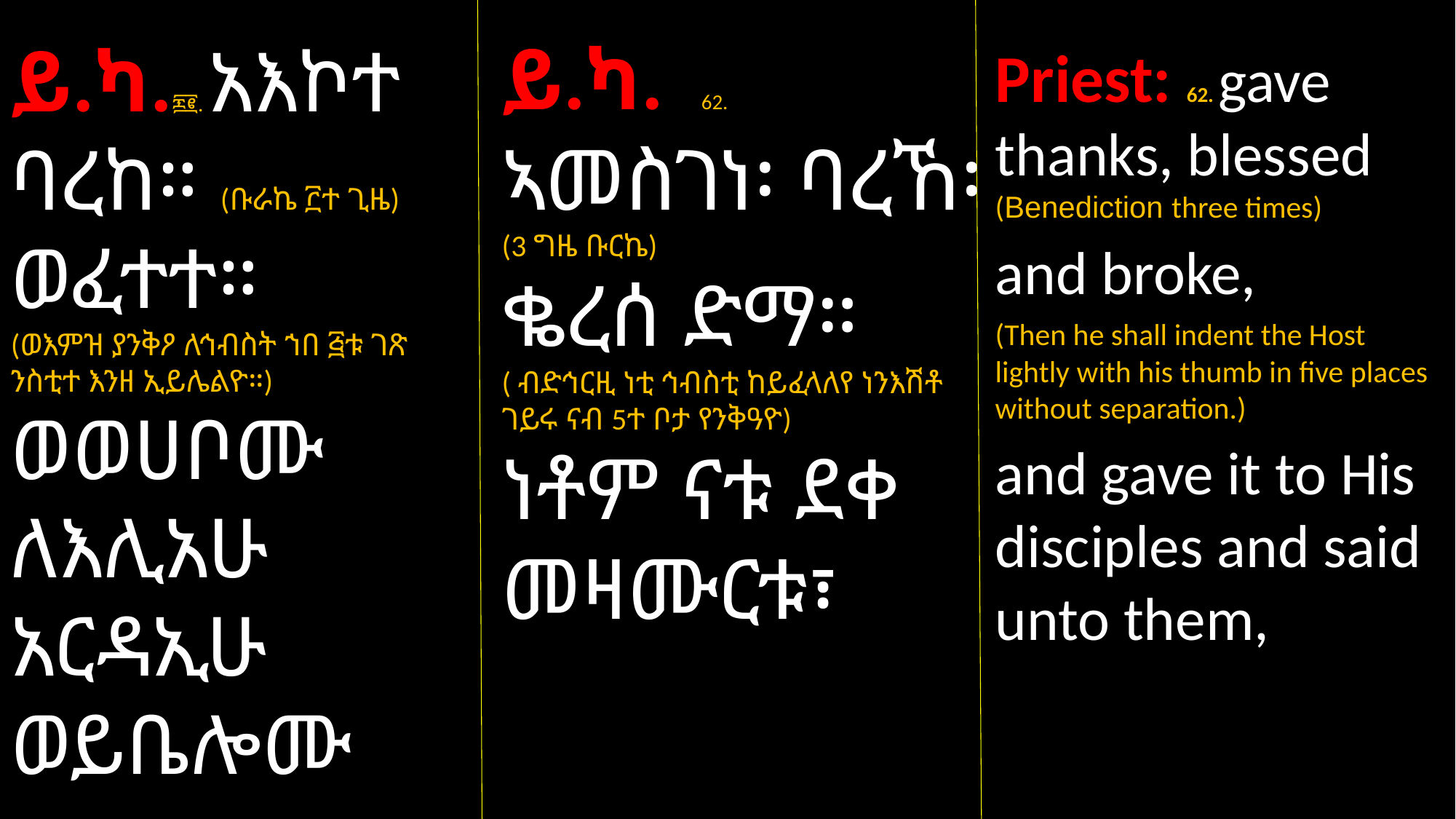

ይ.ካ.  62. ኣመስገነ፡ ባረኸ፡ (3 ግዜ ቡርኬ)
ቈረሰ ድማ።
( ብድኅርዚ ነቲ ኅብስቲ ከይፈላለየ ነንእሽቶ ገይሩ ናብ 5ተ ቦታ የንቅዓዮ)
ነቶም ናቱ ደቀ መዛሙርቱ፣

ይ.ካ.፷፪. አእኮተ ባረከ። (ቡራኬ ፫ተ ጊዜ) ወፈተተ።
(ወእምዝ ያንቅዖ ለኅብስት ኀበ ፭ቱ ገጽ ንስቲተ እንዘ ኢይሌልዮ።)
ወወሀቦሙ ለእሊአሁ አርዳኢሁ ወይቤሎሙ
Priest: 62. gave thanks, blessed (Benediction three times)
and broke,
(Then he shall indent the Host lightly with his thumb in five places without separation.)
and gave it to His disciples and said unto them,